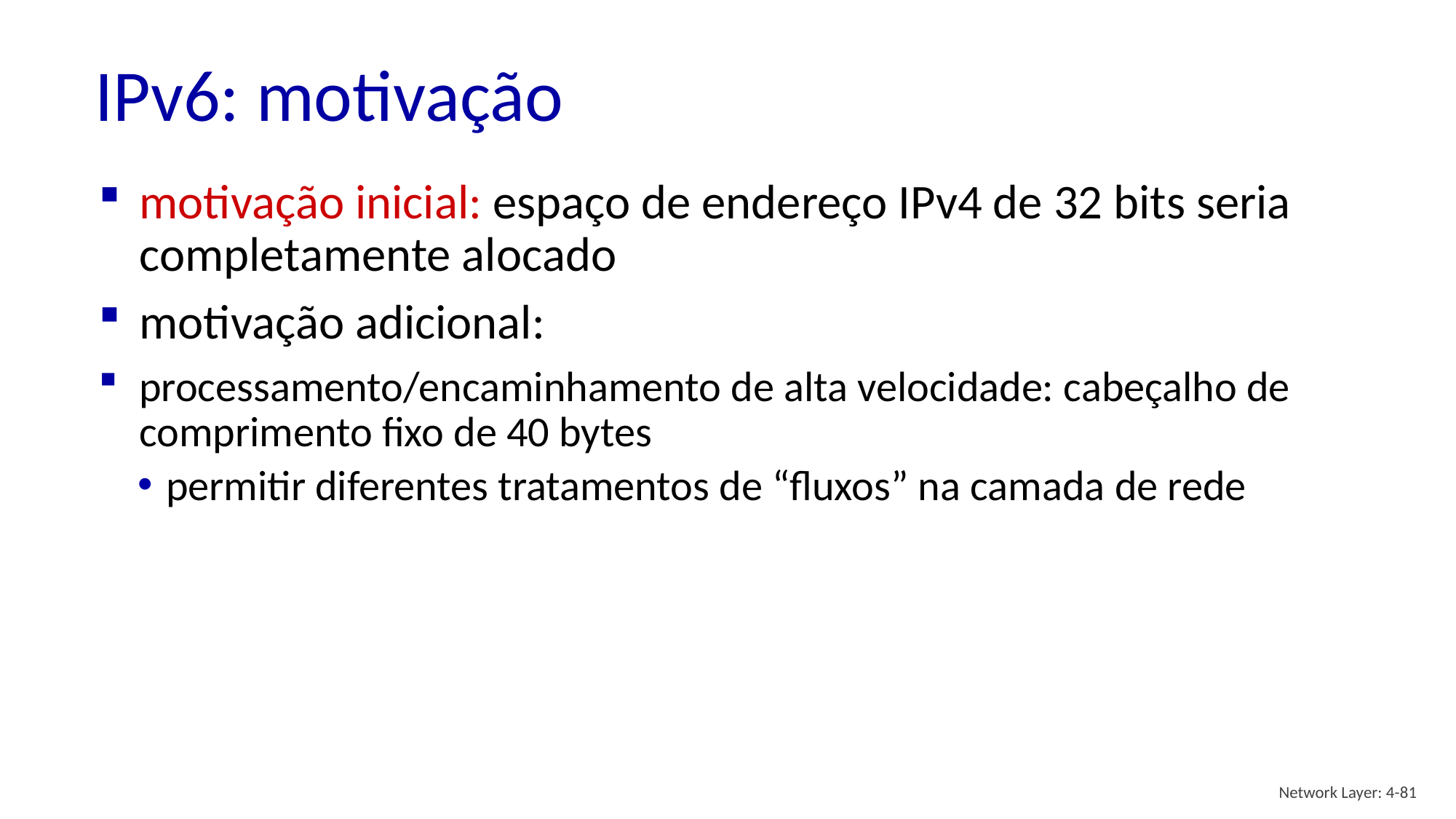

# IPv6: motivação
motivação inicial: espaço de endereço IPv4 de 32 bits seria completamente alocado
motivação adicional:
processamento/encaminhamento de alta velocidade: cabeçalho de comprimento fixo de 40 bytes
permitir diferentes tratamentos de “fluxos” na camada de rede

Network Layer: 4-81